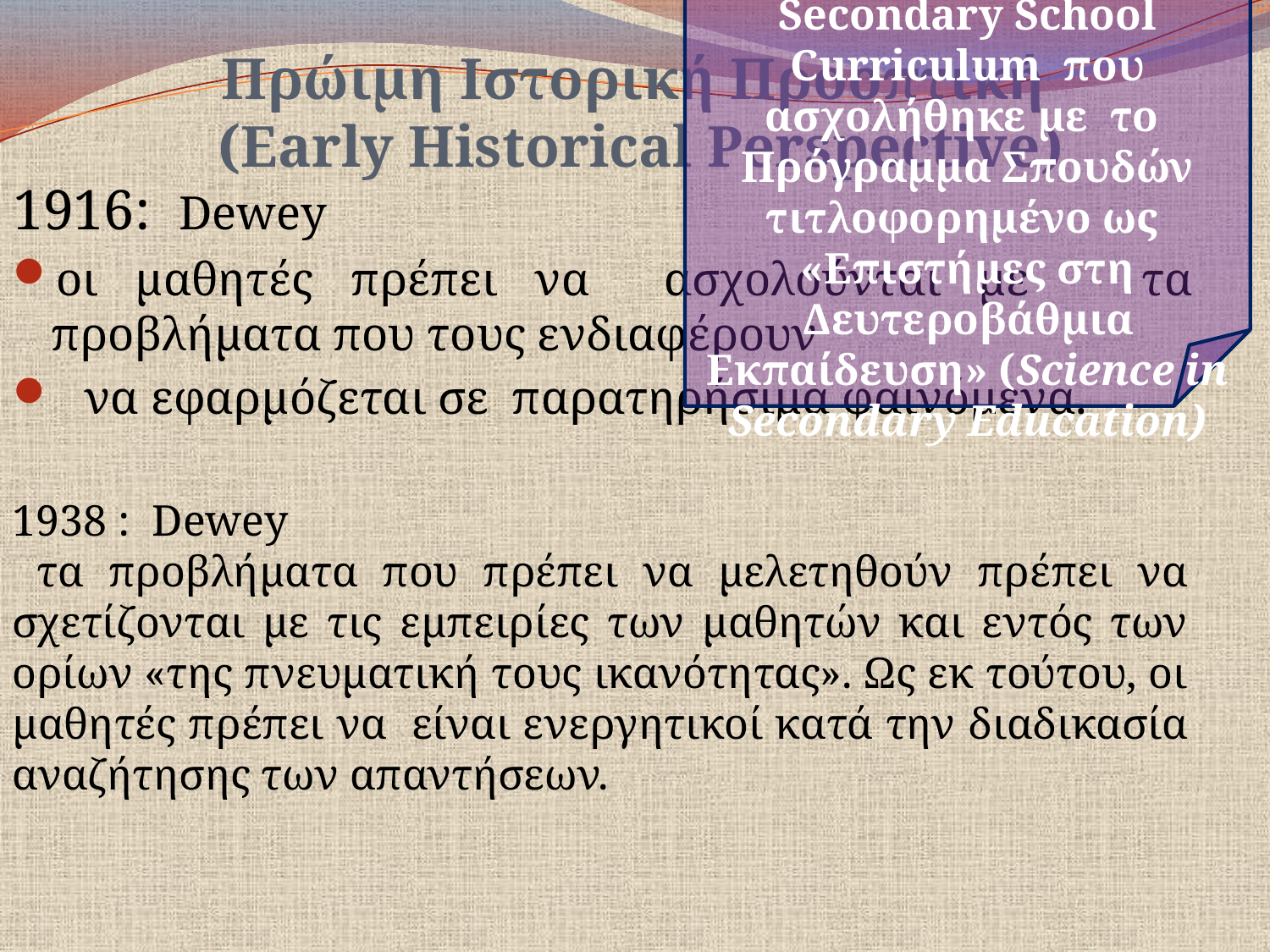

1937: Το  μοντέλο  του Dewey ήταν η βάση για την Commission on Secondary School Curriculum  που ασχολήθηκε με  το  Πρόγραμμα Σπουδών τιτλοφορημένο ως  «Επιστήμες στη Δευτεροβάθμια Εκπαίδευση» (Science in Secondary Education)
# Πρώιμη Ιστορική Προοπτική (Early Historical Perspective)
1916:  Dewey
οι μαθητές πρέπει να  ασχολούνται με   τα προβλήματα που τους ενδιαφέρουν
να εφαρμόζεται σε  παρατηρήσιμα φαινόμενα.

1938 :  Dewey
 τα προβλήματα που πρέπει να μελετηθούν πρέπει να σχετίζονται με τις εμπειρίες των μαθητών και εντός των ορίων «της πνευματική τους ικανότητας». Ως εκ τούτου, οι μαθητές πρέπει να  είναι ενεργητικοί κατά την διαδικασία αναζήτησης των απαντήσεων.